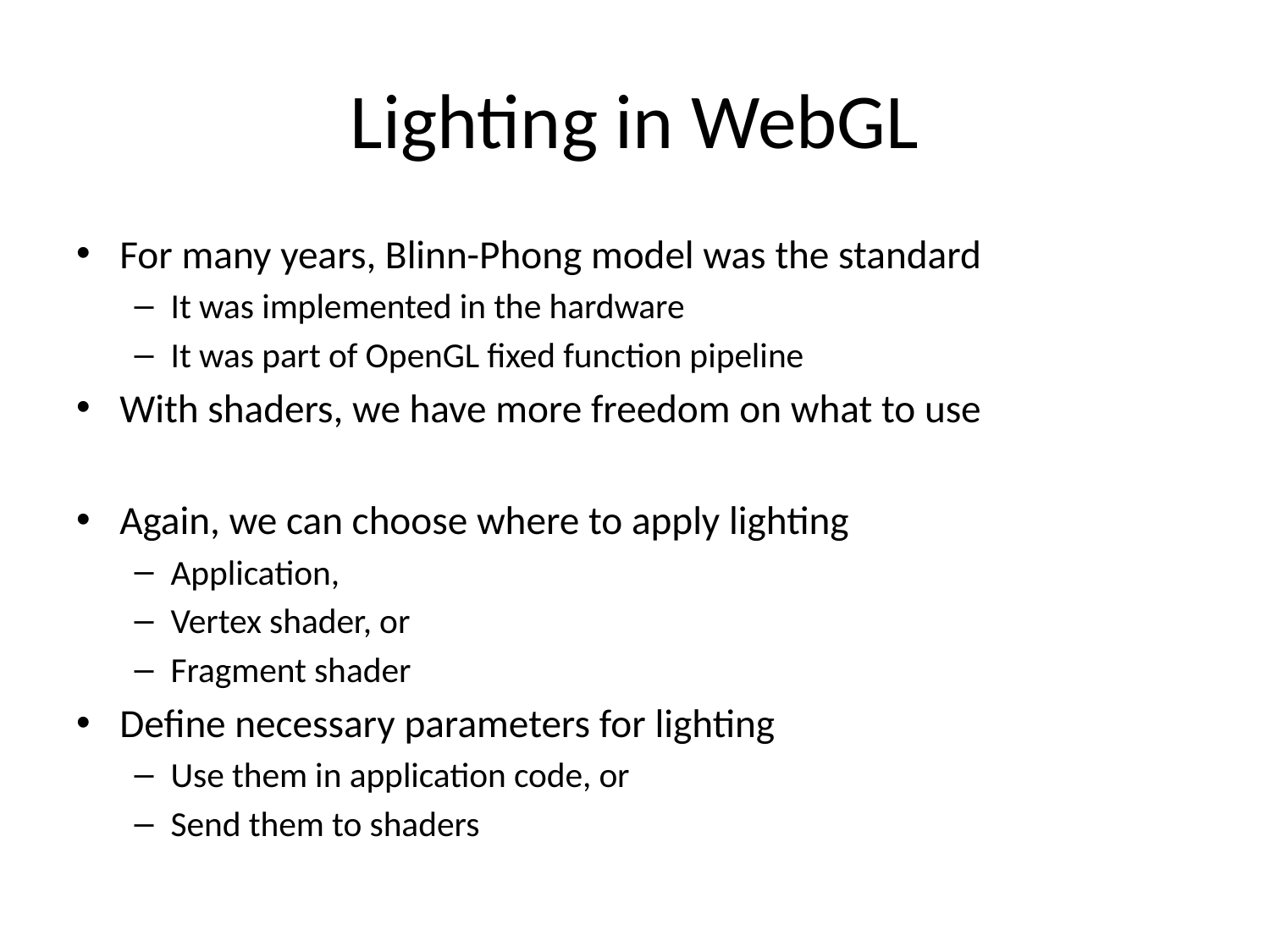

# Lighting in WebGL
For many years, Blinn-Phong model was the standard
It was implemented in the hardware
It was part of OpenGL fixed function pipeline
With shaders, we have more freedom on what to use

Again, we can choose where to apply lighting
Application,
Vertex shader, or
Fragment shader
Define necessary parameters for lighting
Use them in application code, or
Send them to shaders
76